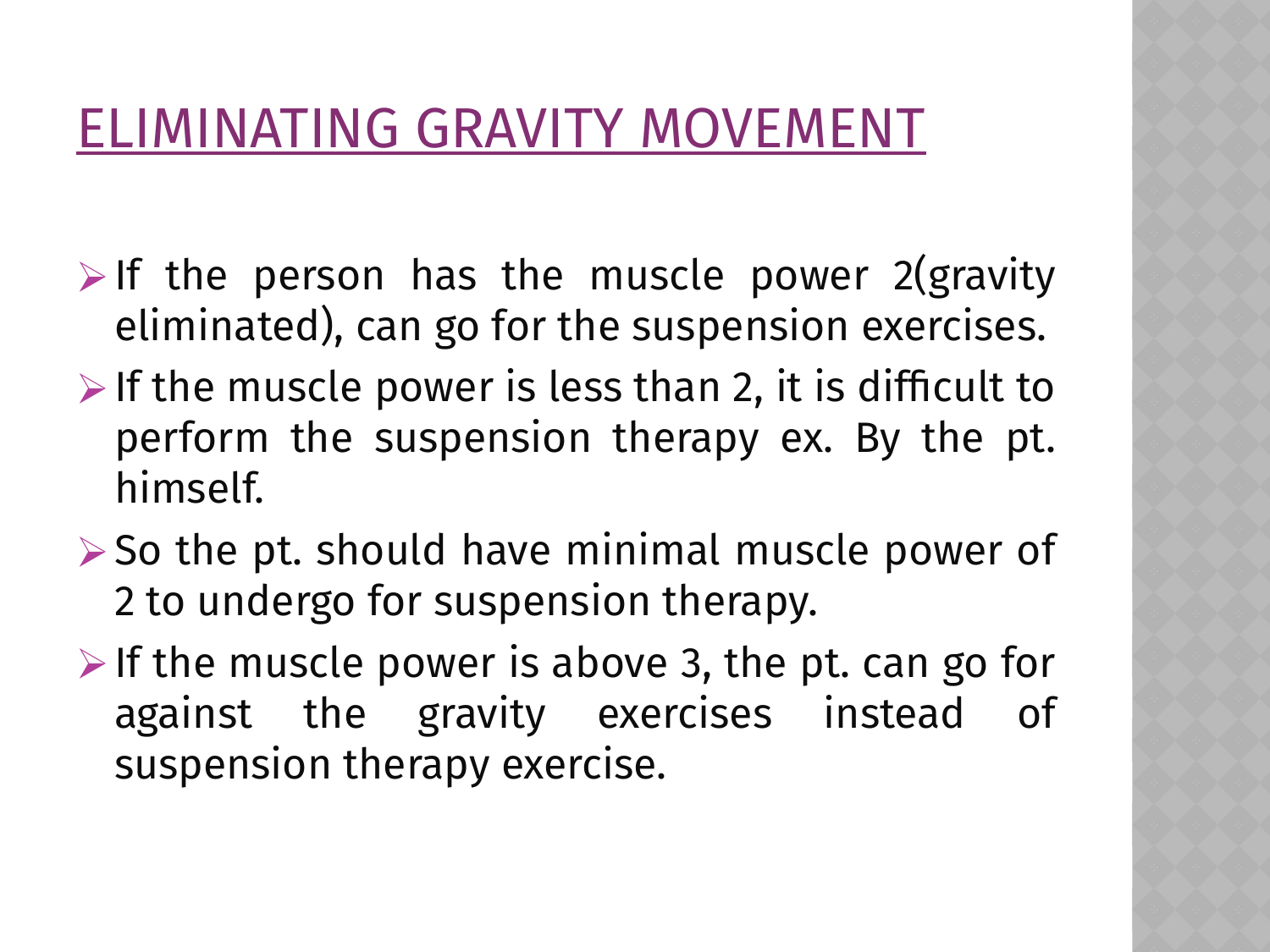

ELIMINATING GRAVITY MOVEMENT

If the person has the muscle power 2(gravity eliminated), can go for the suspension exercises.
If the muscle power is less than 2, it is difficult to perform the suspension therapy ex. By the pt. himself.
So the pt. should have minimal muscle power of 2 to undergo for suspension therapy.
If the muscle power is above 3, the pt. can go for against the gravity exercises instead of suspension therapy exercise.